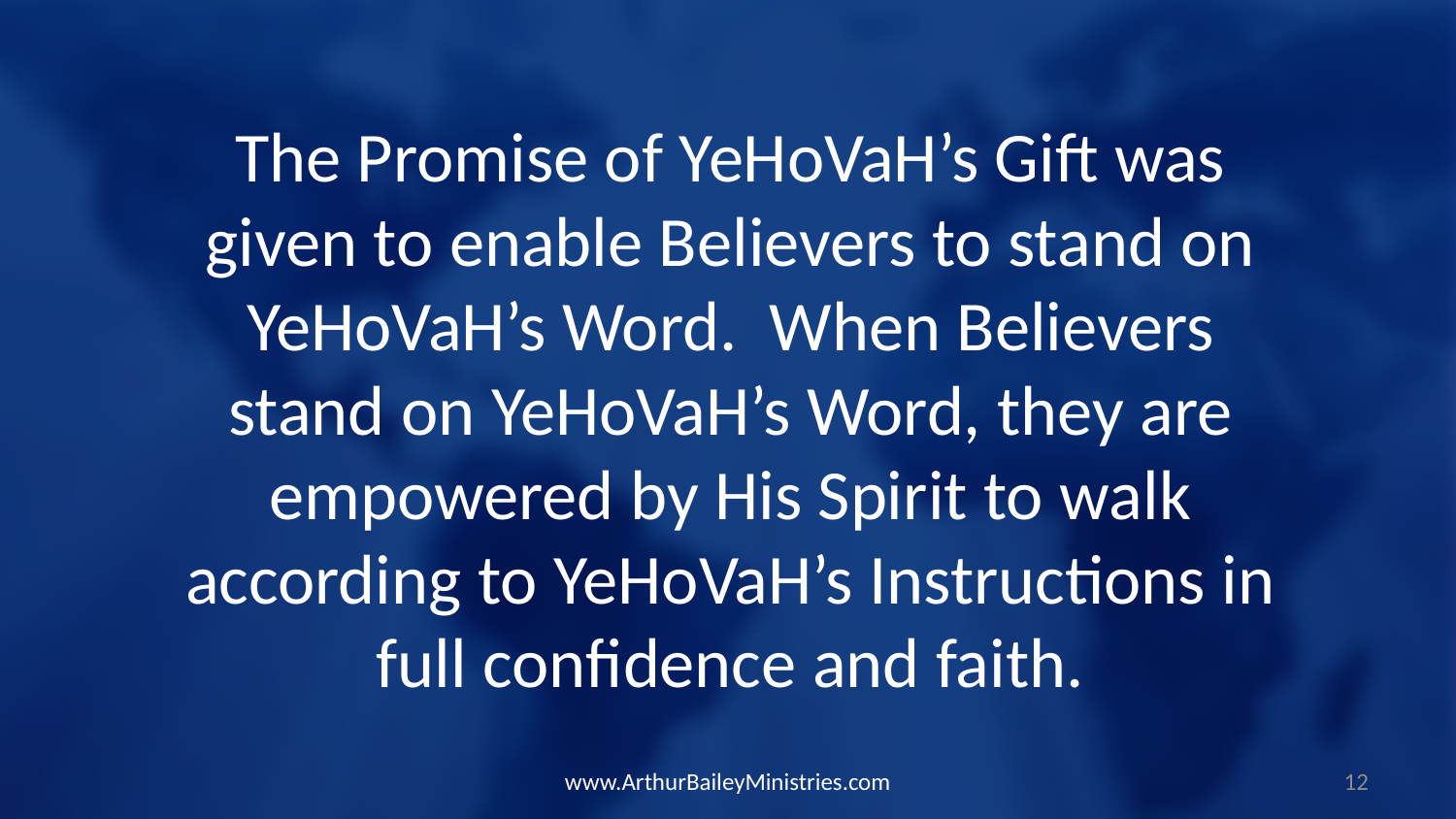

The Promise of YeHoVaH’s Gift was given to enable Believers to stand on YeHoVaH’s Word.  When Believers stand on YeHoVaH’s Word, they are empowered by His Spirit to walk according to YeHoVaH’s Instructions in full confidence and faith.

www.ArthurBaileyMinistries.com
12